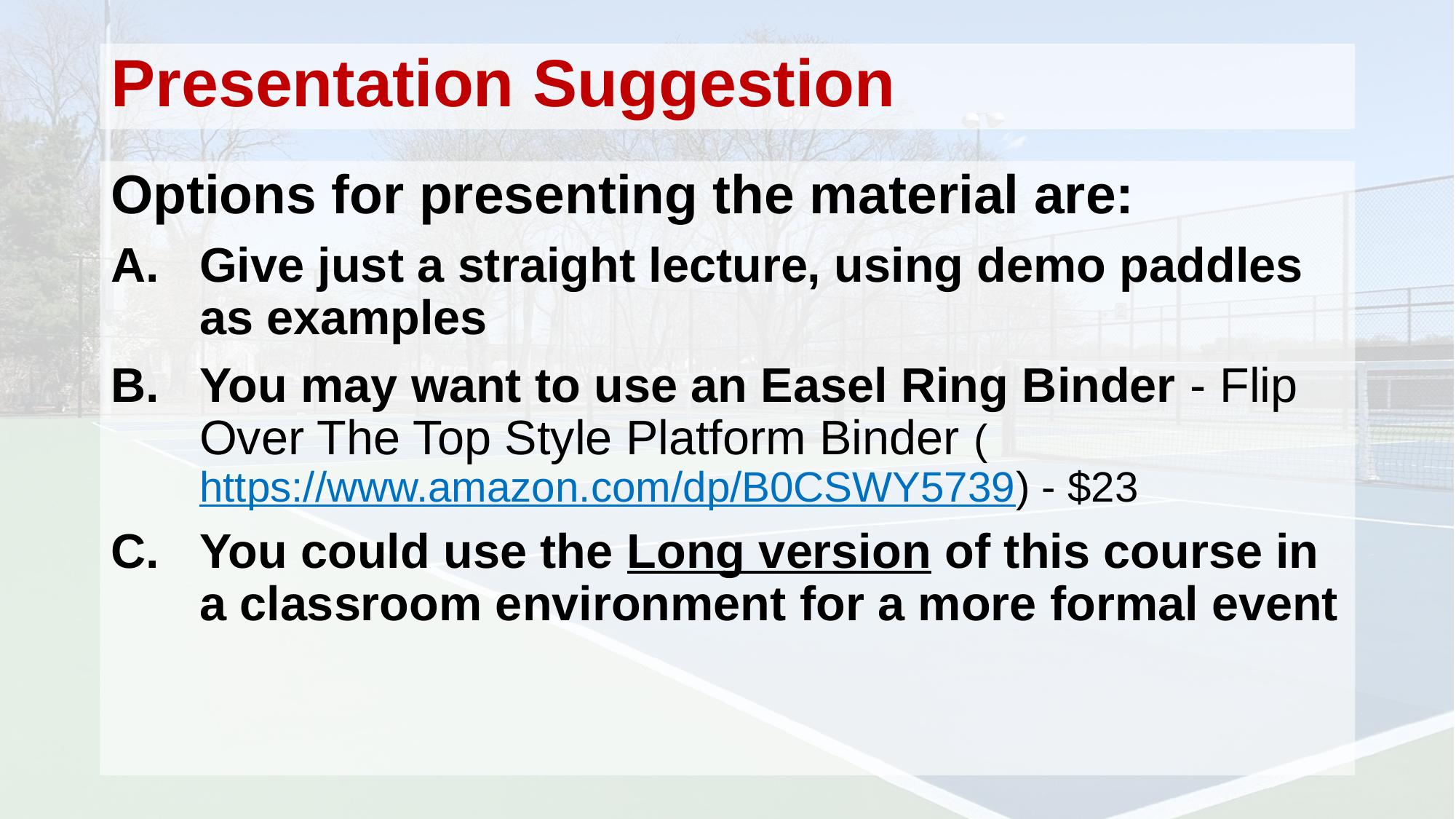

# Presentation Suggestion
Options for presenting the material are:
Give just a straight lecture, using demo paddles as examples
You may want to use an Easel Ring Binder - Flip Over The Top Style Platform Binder (https://www.amazon.com/dp/B0CSWY5739) - $23
You could use the Long version of this course in a classroom environment for a more formal event